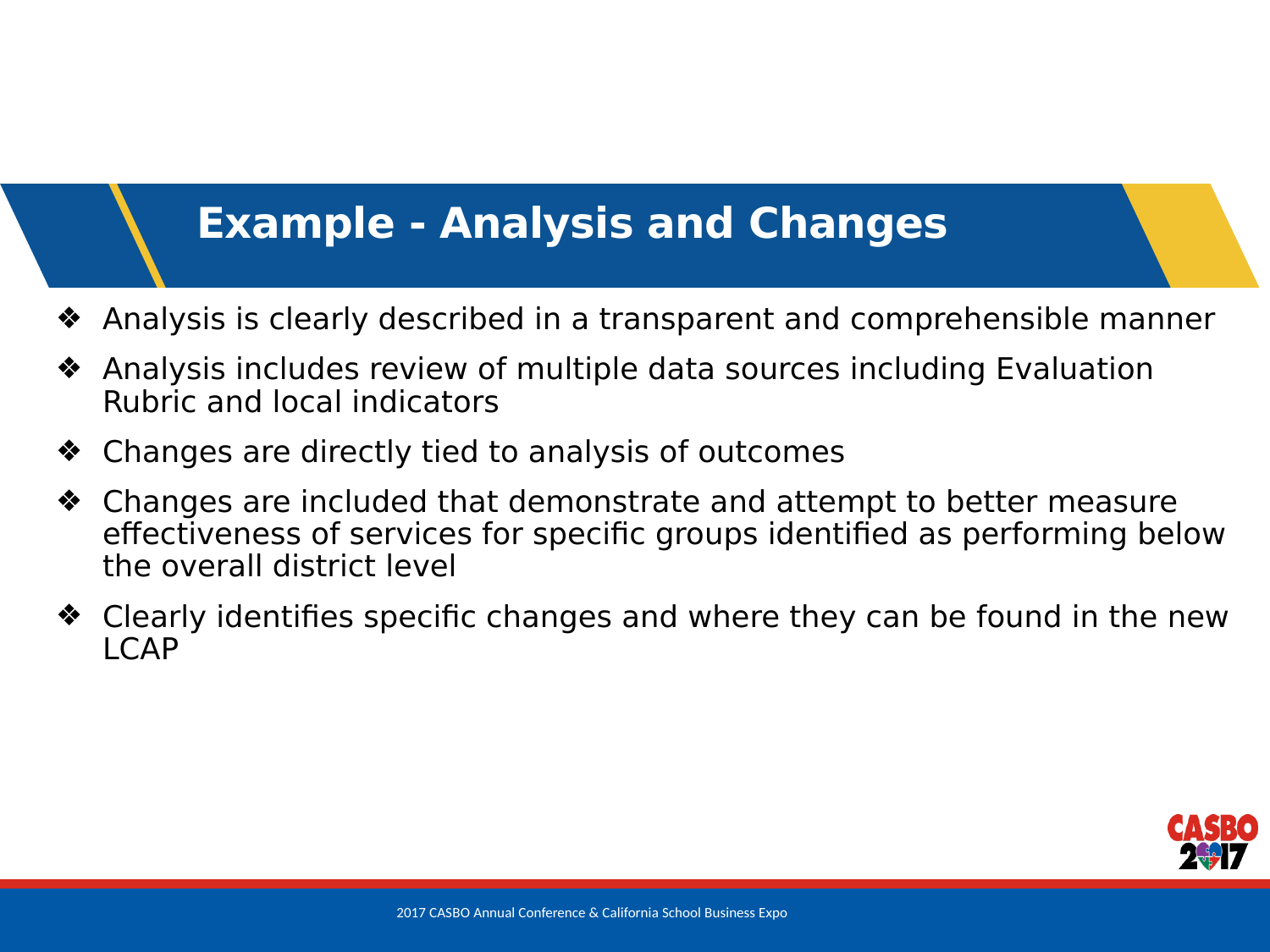

# Example - Analysis and Changes
Analysis is clearly described in a transparent and comprehensible manner
Analysis includes review of multiple data sources including Evaluation Rubric and local indicators
Changes are directly tied to analysis of outcomes
Changes are included that demonstrate and attempt to better measure effectiveness of services for specific groups identified as performing below the overall district level
Clearly identifies specific changes and where they can be found in the new LCAP
35
2017 CASBO Annual Conference & California School Business Expo